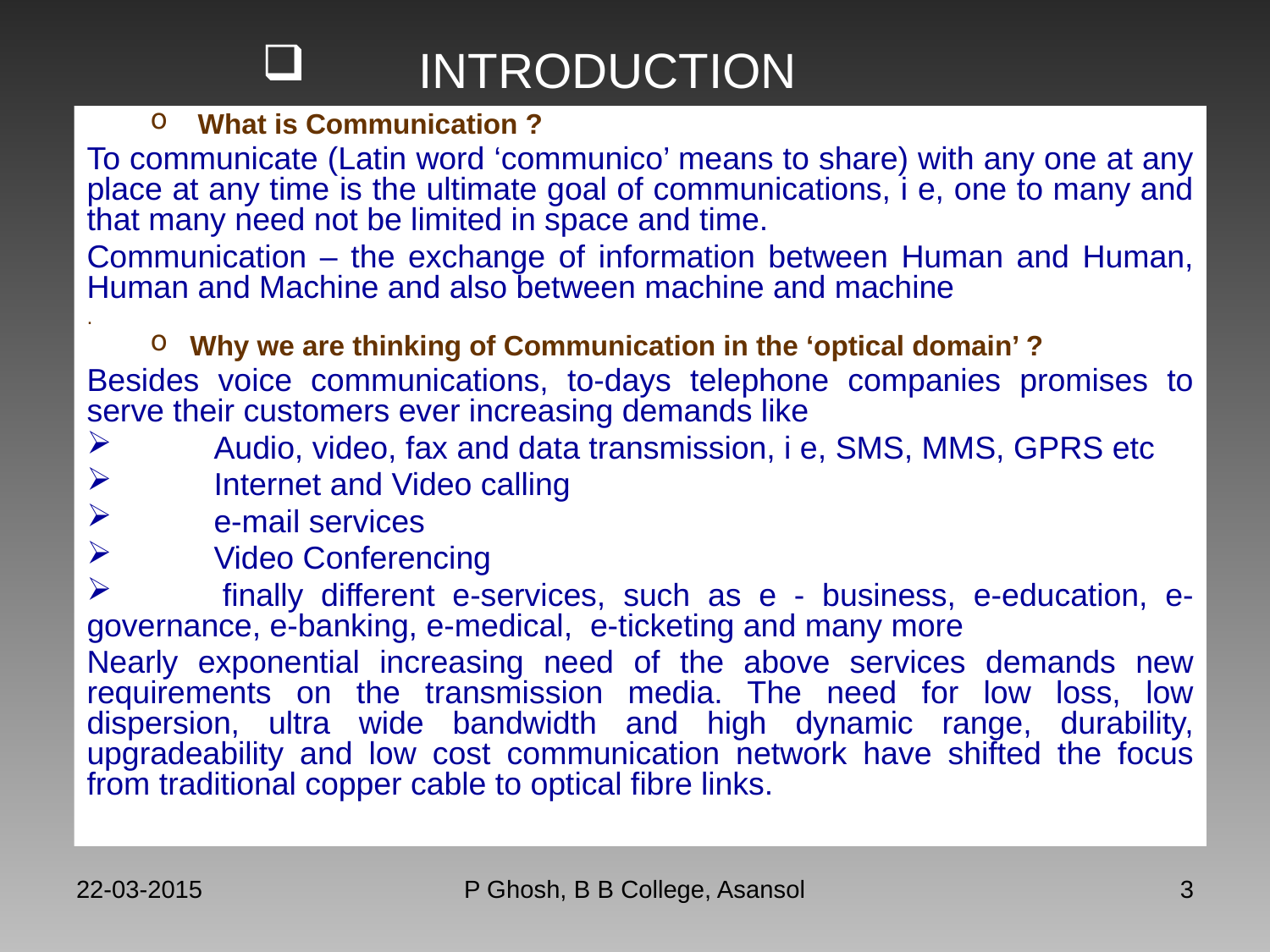

INTRODUCTION
 What is Communication ?
To communicate (Latin word ‘communico’ means to share) with any one at any place at any time is the ultimate goal of communications, i e, one to many and that many need not be limited in space and time.
Communication – the exchange of information between Human and Human, Human and Machine and also between machine and machine
.
Why we are thinking of Communication in the ‘optical domain’ ?
Besides voice communications, to-days telephone companies promises to serve their customers ever increasing demands like
 	Audio, video, fax and data transmission, i e, SMS, MMS, GPRS etc
 	Internet and Video calling
  	e-mail services
 	Video Conferencing
 	finally different e-services, such as e - business, e-education, e-governance, e-banking, e-medical,  e-ticketing and many more
Nearly exponential increasing need of the above services demands new requirements on the transmission media. The need for low loss, low dispersion, ultra wide bandwidth and high dynamic range, durability, upgradeability and low cost communication network have shifted the focus from traditional copper cable to optical fibre links.

22-03-2015
P Ghosh, B B College, Asansol
3